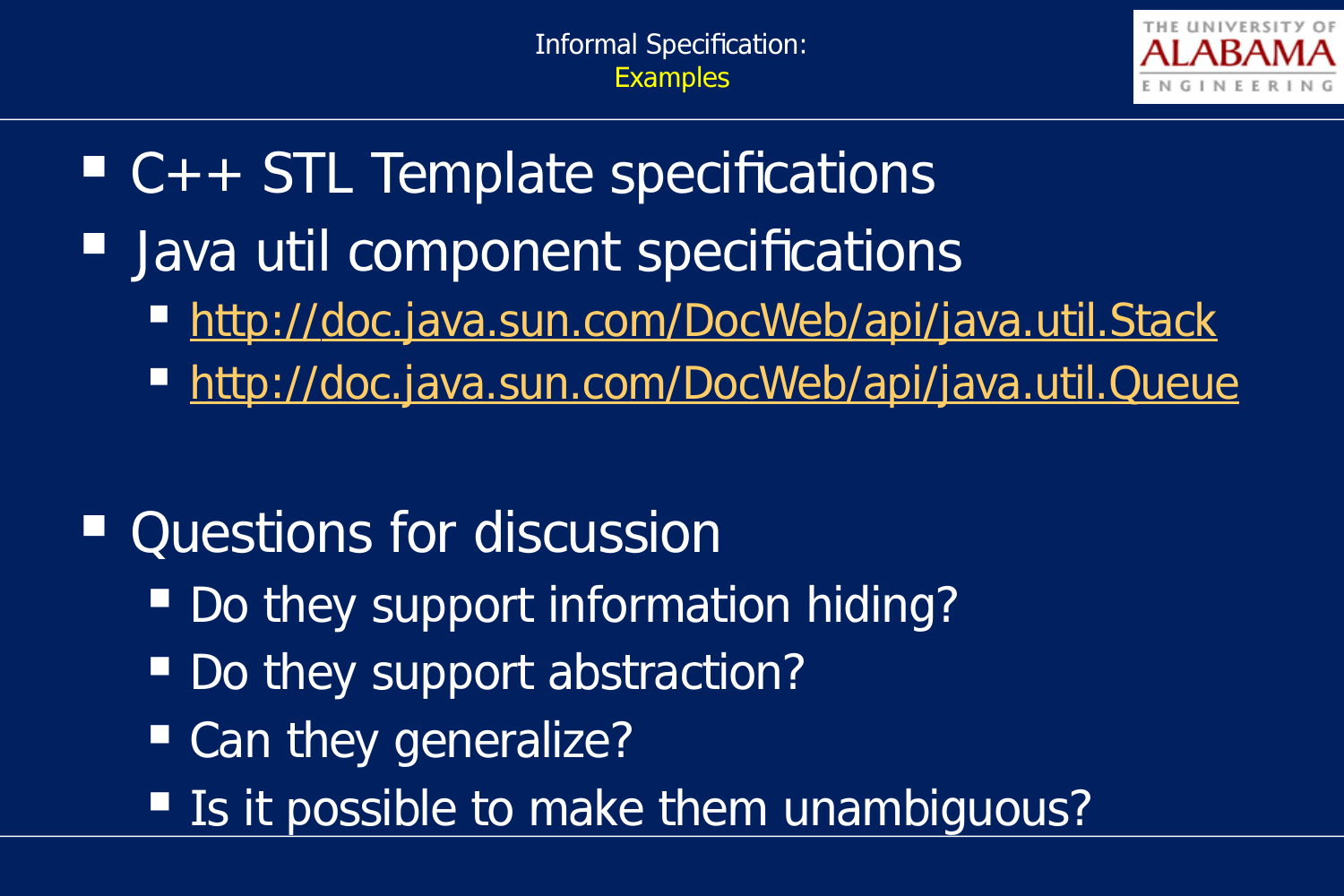

# Informal Specification: Examples
C++ STL Template specifications
Java util component specifications
http://doc.java.sun.com/DocWeb/api/java.util.Stack
http://doc.java.sun.com/DocWeb/api/java.util.Queue

Questions for discussion
Do they support information hiding?
Do they support abstraction?
Can they generalize?
Is it possible to make them unambiguous?